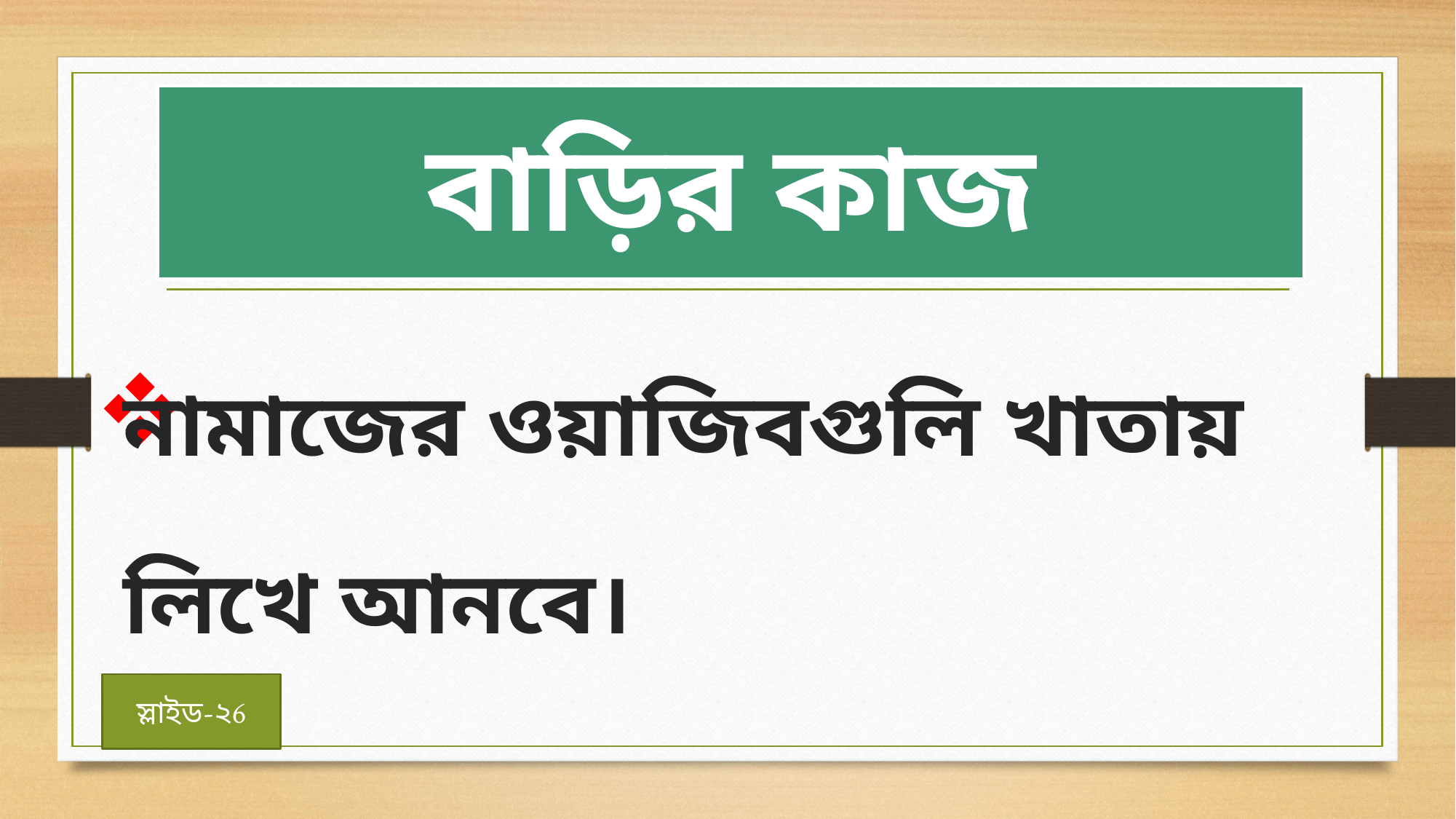

# বাড়ির কাজ
নামাজের ওয়াজিবগুলি খাতায় লিখে আনবে।

স্লাইড-২6